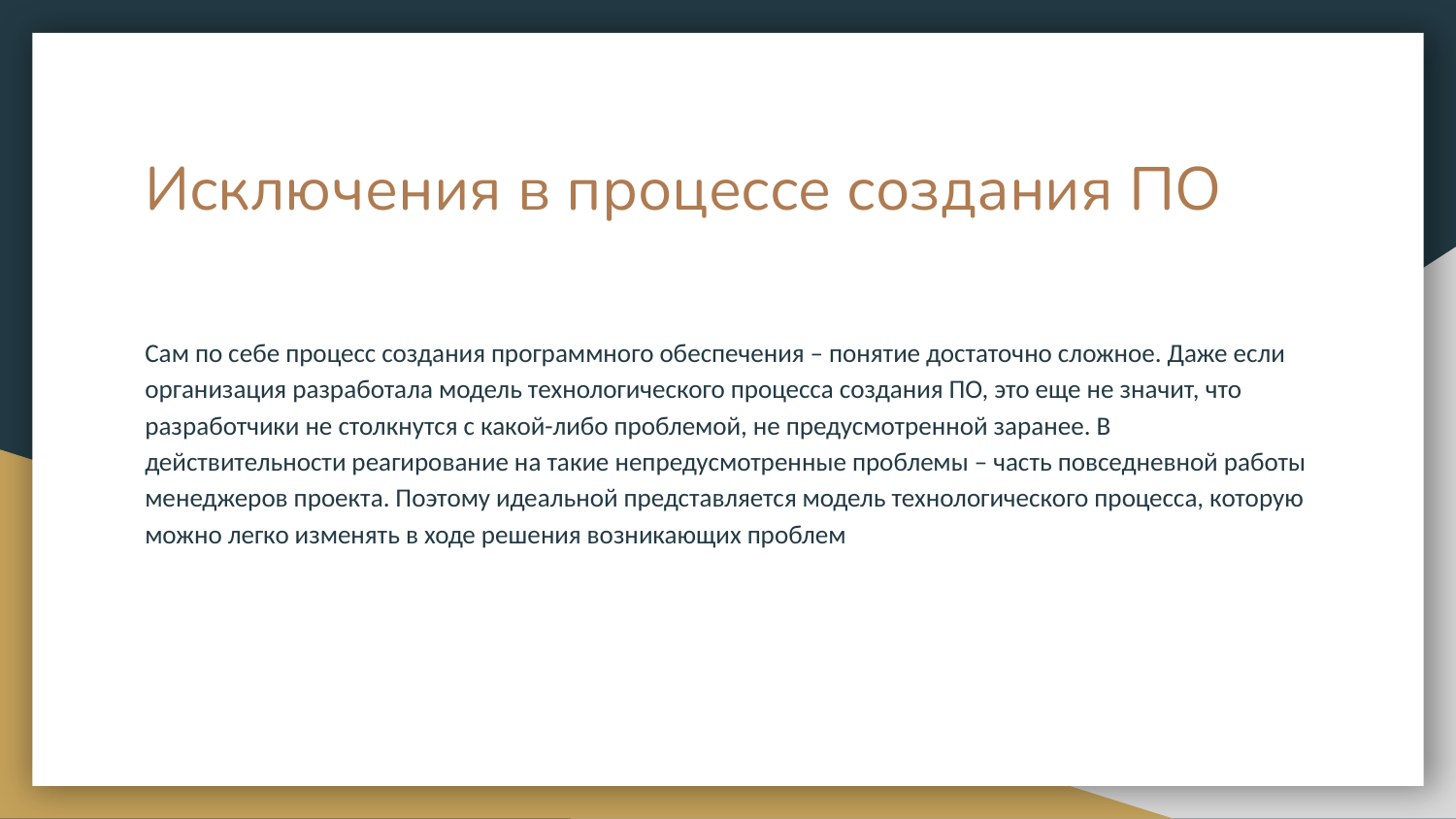

# Исключения в процессе создания ПО
Сам по себе процесс создания программного обеспечения – понятие достаточно сложное. Даже если организация разработала модель технологического процесса создания ПО, это еще не значит, что разработчики не столкнутся с какой-либо проблемой, не предусмотренной заранее. В действительности реагирование на такие непредусмотренные проблемы – часть повседневной работы менеджеров проекта. Поэтому идеальной представляется модель технологического процесса, которую можно легко изменять в ходе решения возникающих проблем